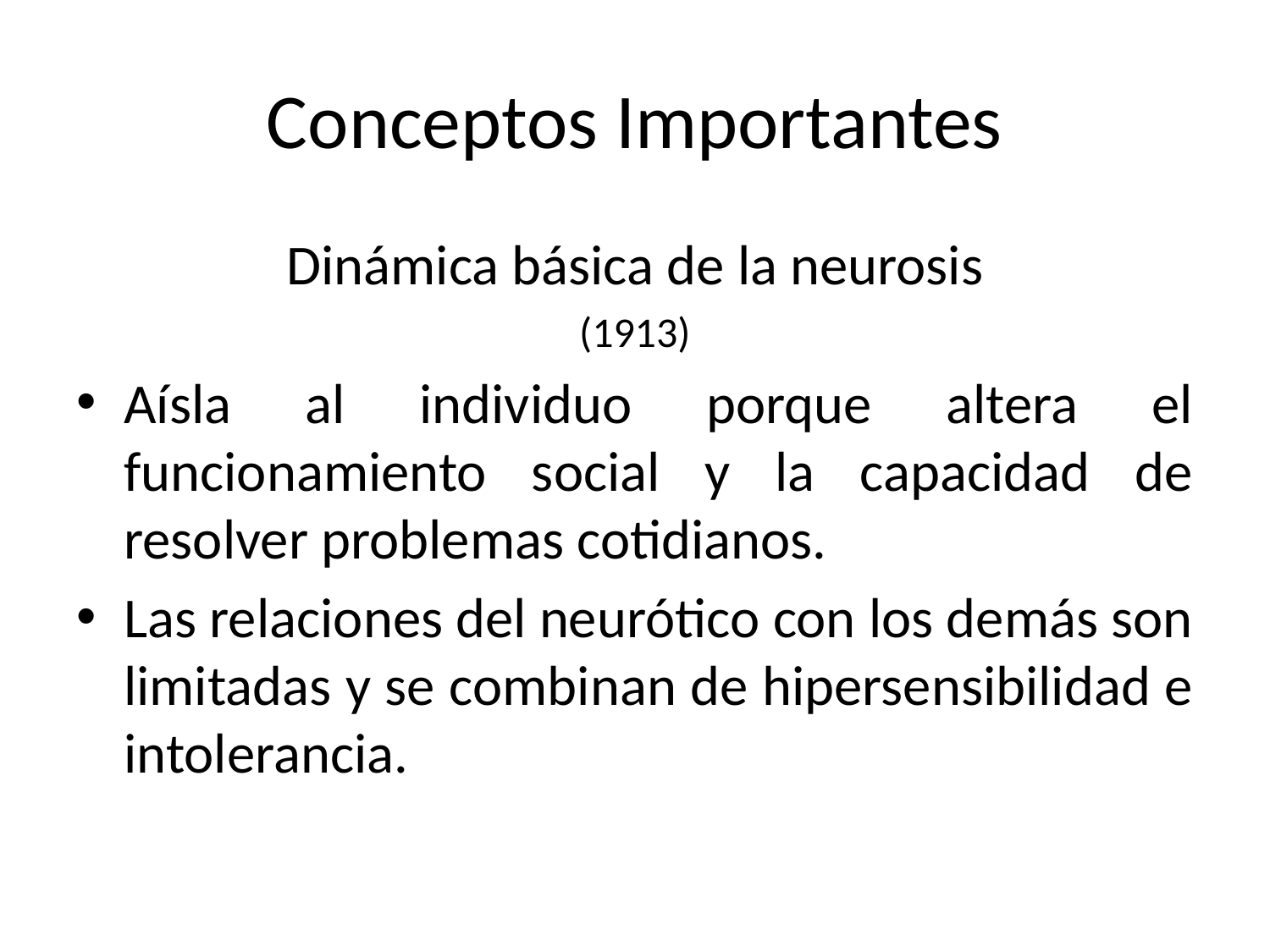

# Conceptos Importantes
Dinámica básica de la neurosis
(1913)
Aísla al individuo porque altera el funcionamiento social y la capacidad de resolver problemas cotidianos.
Las relaciones del neurótico con los demás son limitadas y se combinan de hipersensibilidad e intolerancia.